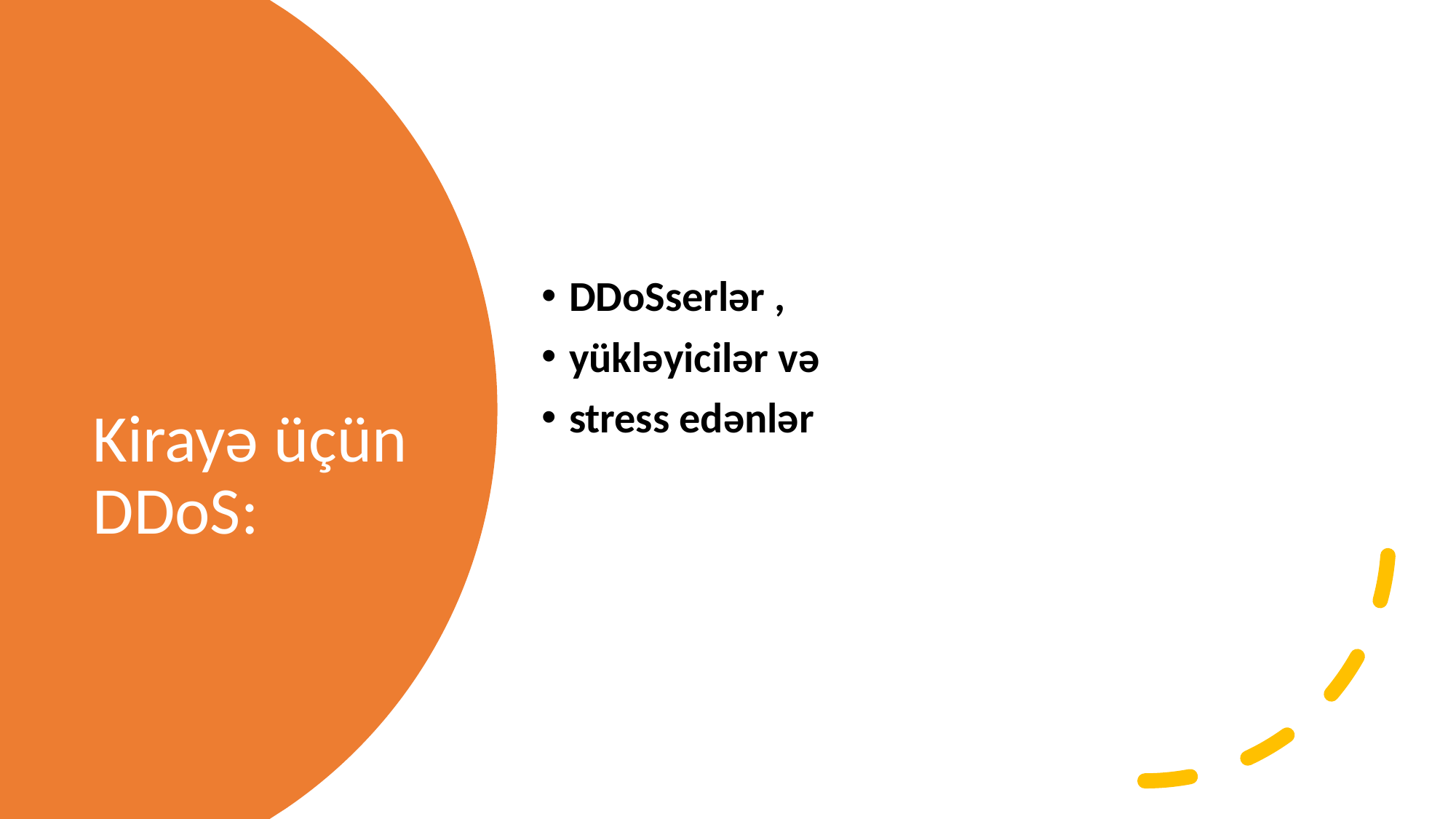

DDoSserlər ,
yükləyicilər və
stress edənlər
# Kirayə üçün DDoS: